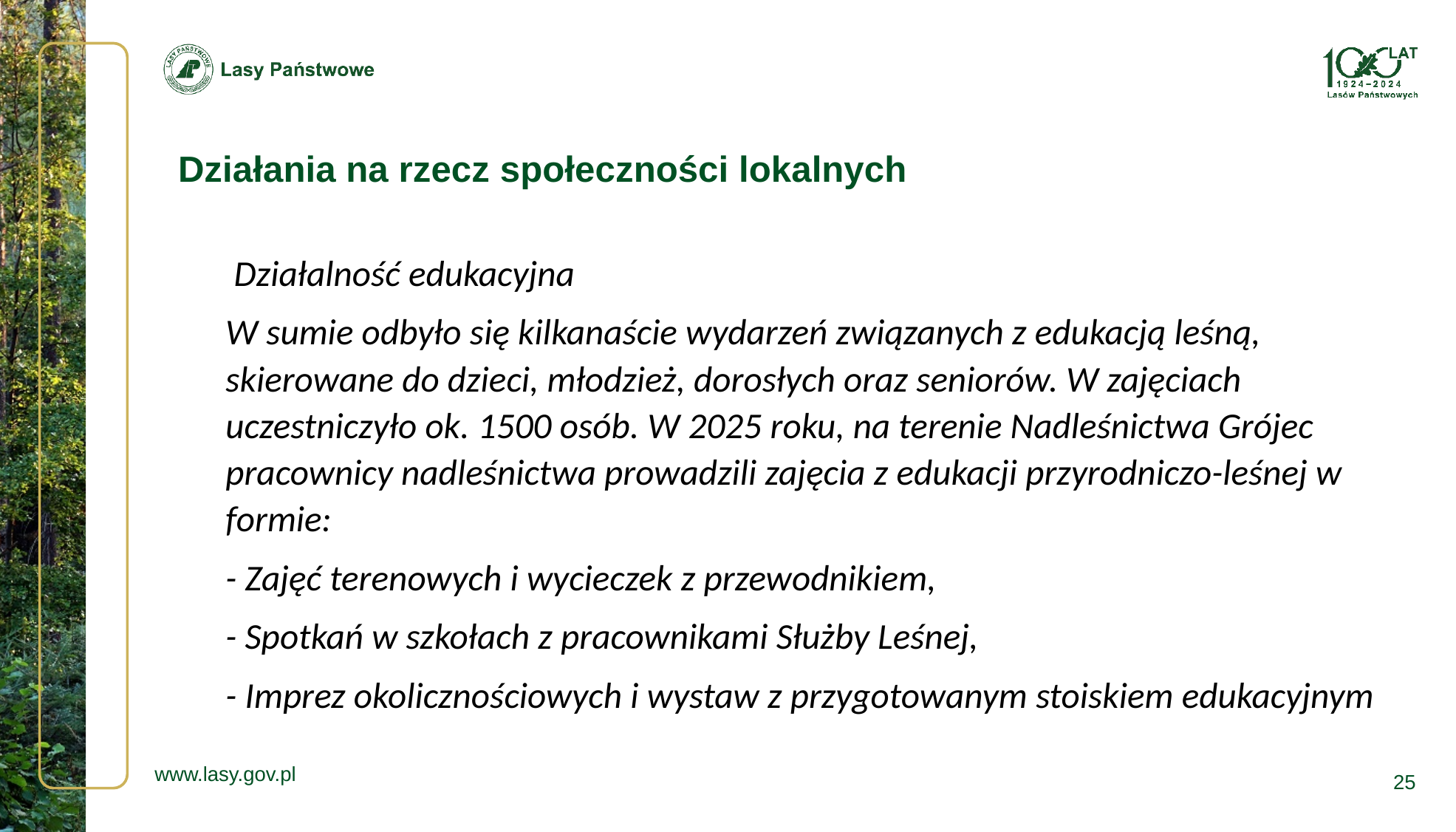

Działania na rzecz społeczności lokalnych

 Działalność edukacyjna
W sumie odbyło się kilkanaście wydarzeń związanych z edukacją leśną, skierowane do dzieci, młodzież, dorosłych oraz seniorów. W zajęciach uczestniczyło ok. 1500 osób. W 2025 roku, na terenie Nadleśnictwa Grójec pracownicy nadleśnictwa prowadzili zajęcia z edukacji przyrodniczo-leśnej w formie:
- Zajęć terenowych i wycieczek z przewodnikiem,
- Spotkań w szkołach z pracownikami Służby Leśnej,
- Imprez okolicznościowych i wystaw z przygotowanym stoiskiem edukacyjnym